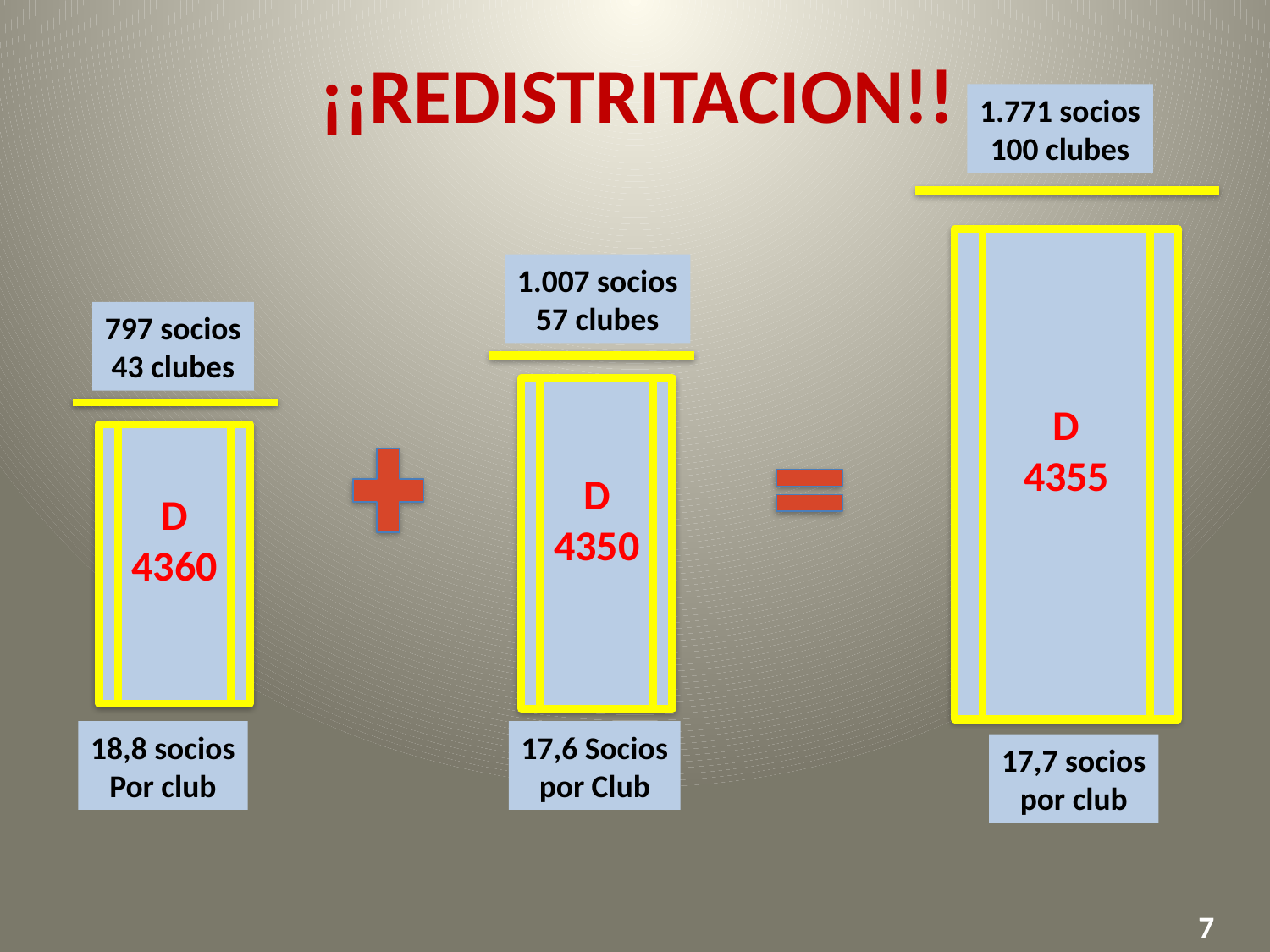

¡¡REDISTRITACION!!
1.771 socios
100 clubes
D
4355

17,7 socios
por club
1.007 socios
57 clubes
D
4350

17,6 Socios
por Club
797 socios
43 clubes
D
4360

18,8 socios
Por club

7